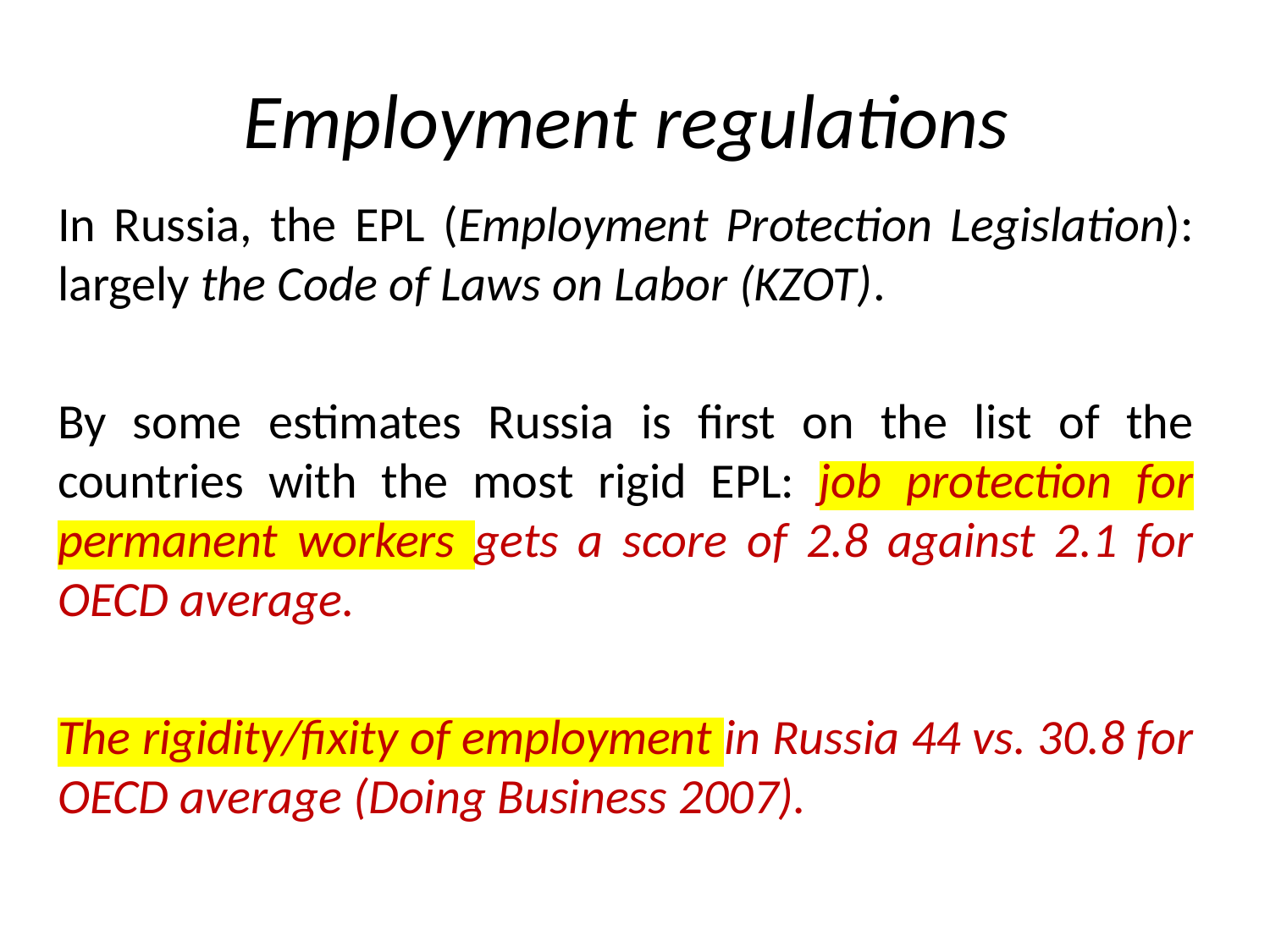

# Employment regulations
In Russia, the EPL (Employment Protection Legislation): largely the Code of Laws on Labor (KZOT).

By some estimates Russia is first on the list of the countries with the most rigid EPL: job protection for permanent workers gets a score of 2.8 against 2.1 for OECD average.

The rigidity/fixity of employment in Russia 44 vs. 30.8 for OECD average (Doing Business 2007).